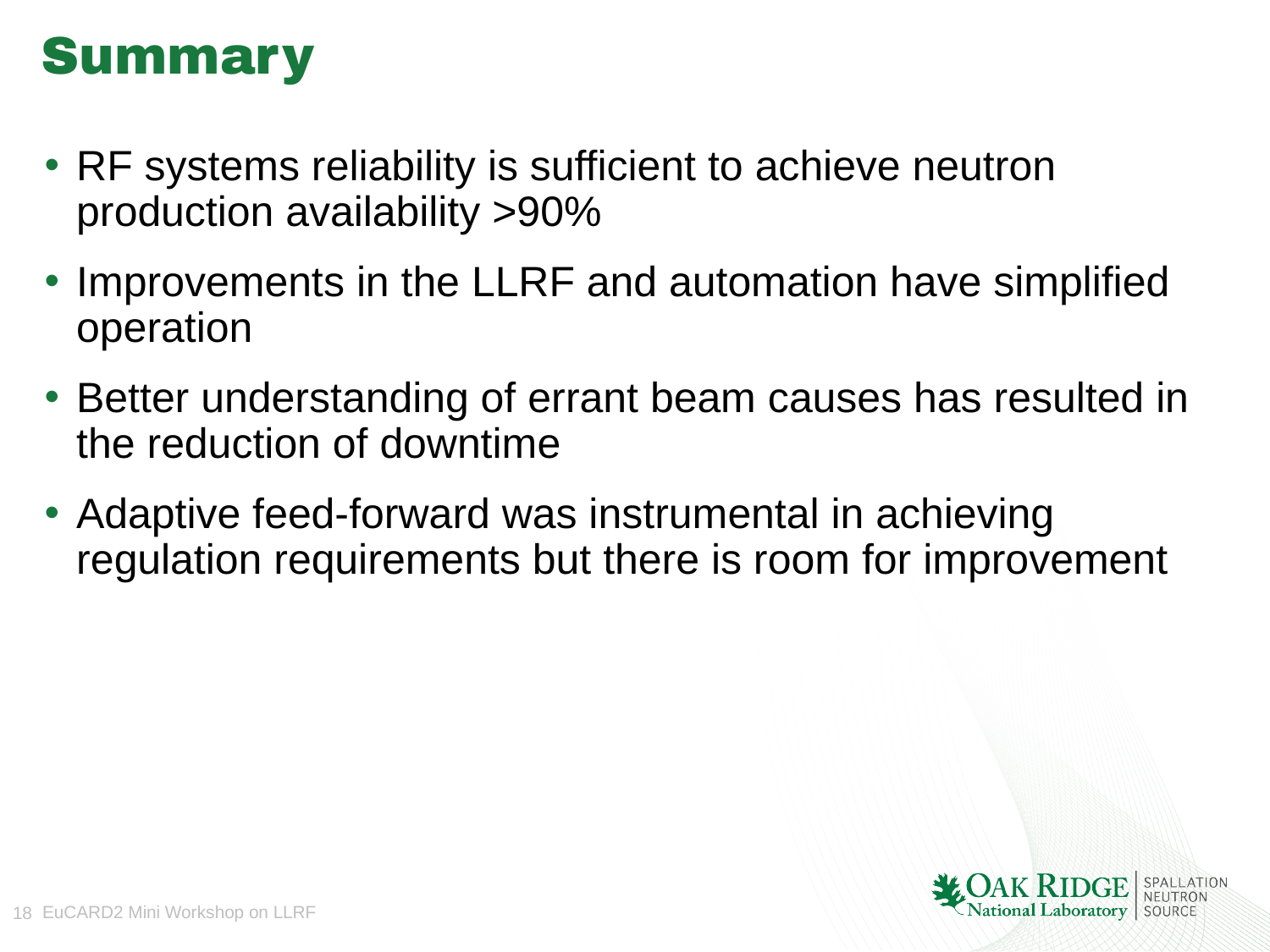

# Summary
RF systems reliability is sufficient to achieve neutron production availability >90%
Improvements in the LLRF and automation have simplified operation
Better understanding of errant beam causes has resulted in the reduction of downtime
Adaptive feed-forward was instrumental in achieving  regulation requirements but there is room for improvement